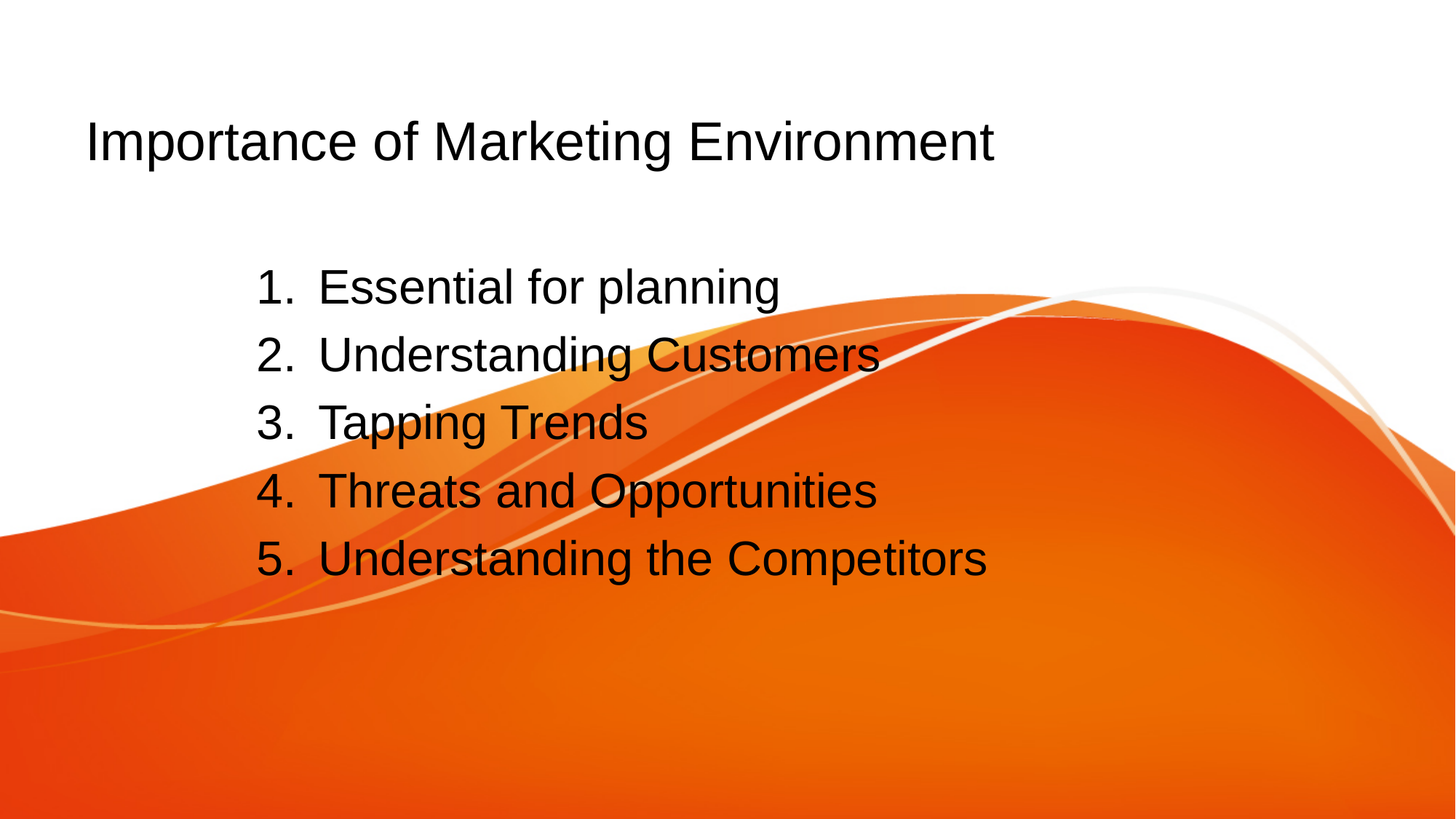

# Importance of Marketing Environment
Essential for planning
Understanding Customers
Tapping Trends
Threats and Opportunities
Understanding the Competitors
20